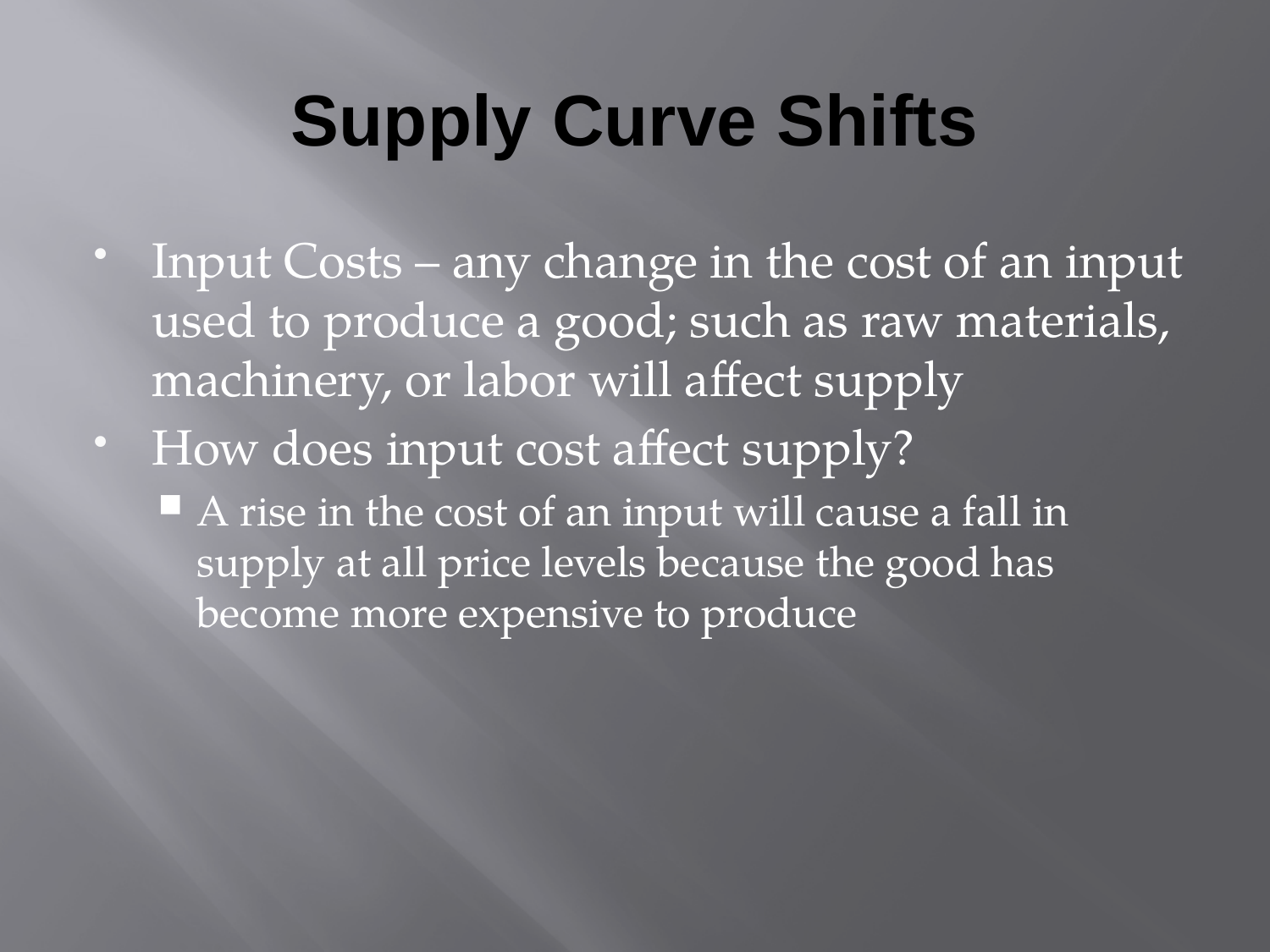

# Supply Curve Shifts
Input Costs – any change in the cost of an input used to produce a good; such as raw materials, machinery, or labor will affect supply
How does input cost affect supply?
A rise in the cost of an input will cause a fall in supply at all price levels because the good has become more expensive to produce